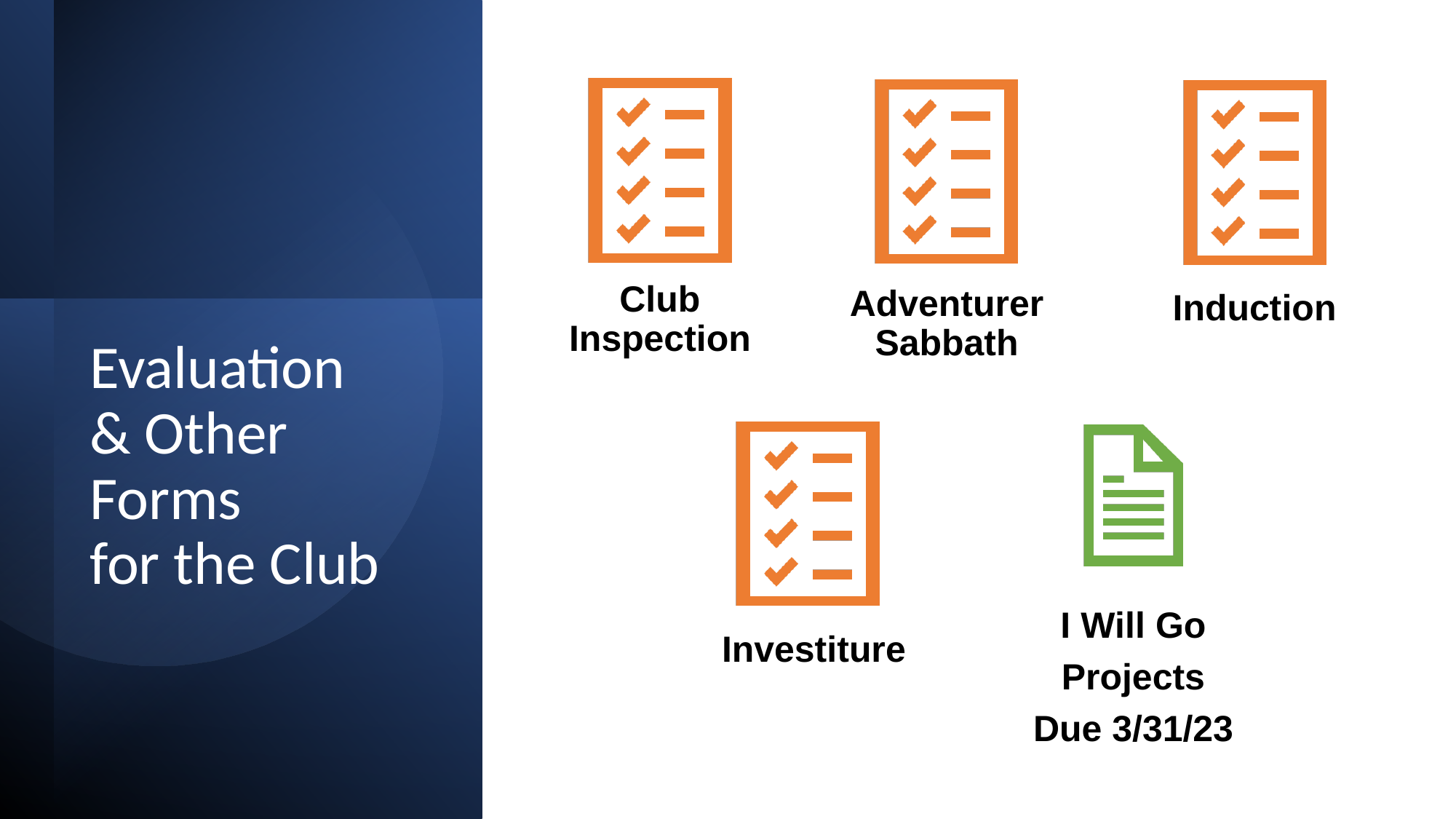

Club Inspection
Adventurer Sabbath
Induction

# Evaluation & Other Forms for the Club

I Will Go
Projects
Due 3/31/23
Investiture